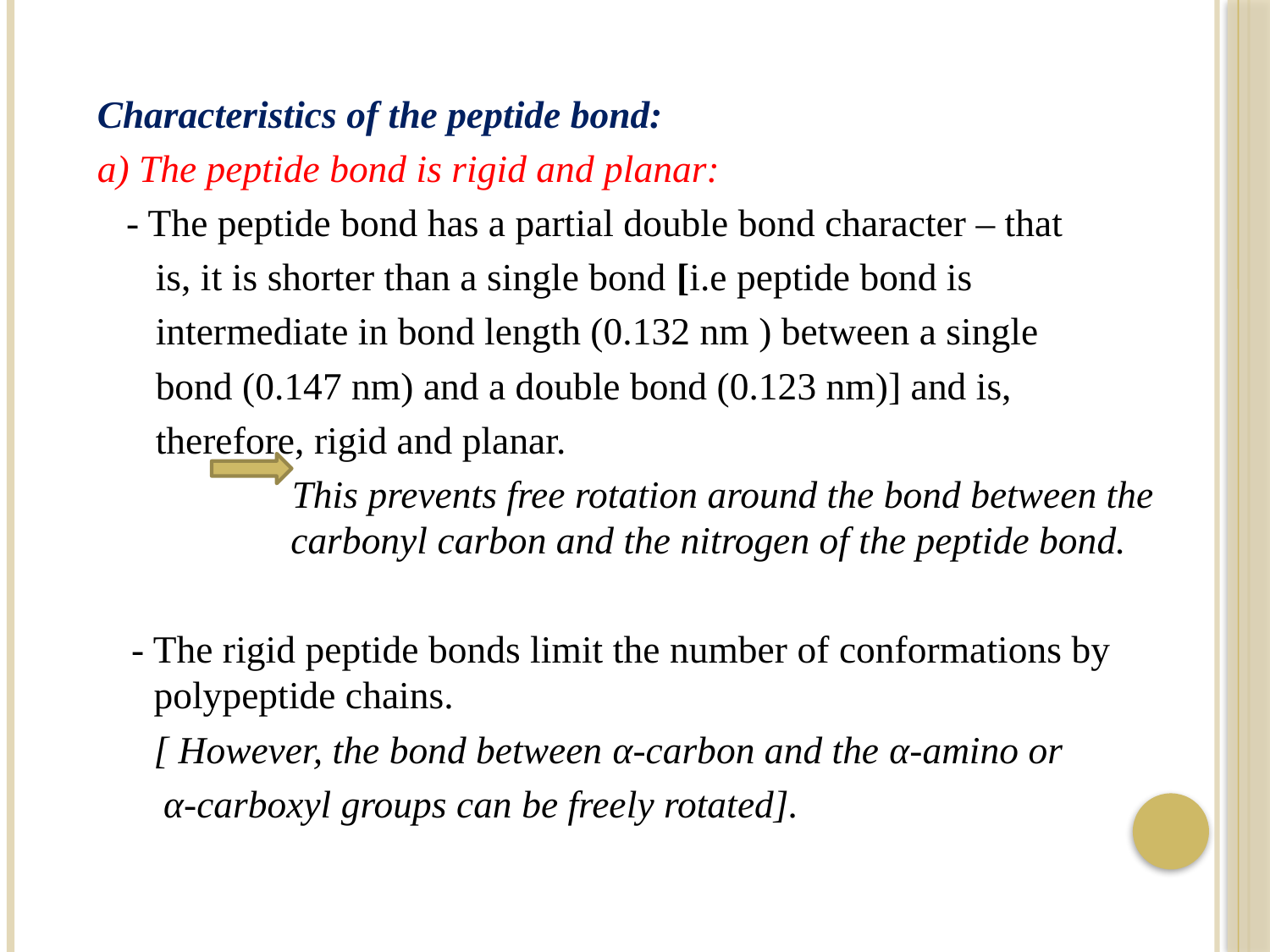

Characteristics of the peptide bond:
a) The peptide bond is rigid and planar:
   - The peptide bond has a partial double bond character – that
      is, it is shorter than a single bond [i.e peptide bond is
      intermediate in bond length (0.132 nm ) between a single
      bond (0.147 nm) and a double bond (0.123 nm)] and is,
      therefore, rigid and planar.
                    This prevents free rotation around the bond between the carbonyl carbon and the nitrogen of the peptide bond.

- The rigid peptide bonds limit the number of conformations by polypeptide chains.
[ However, the bond between α-carbon and the α-amino or
 α-carboxyl groups can be freely rotated].